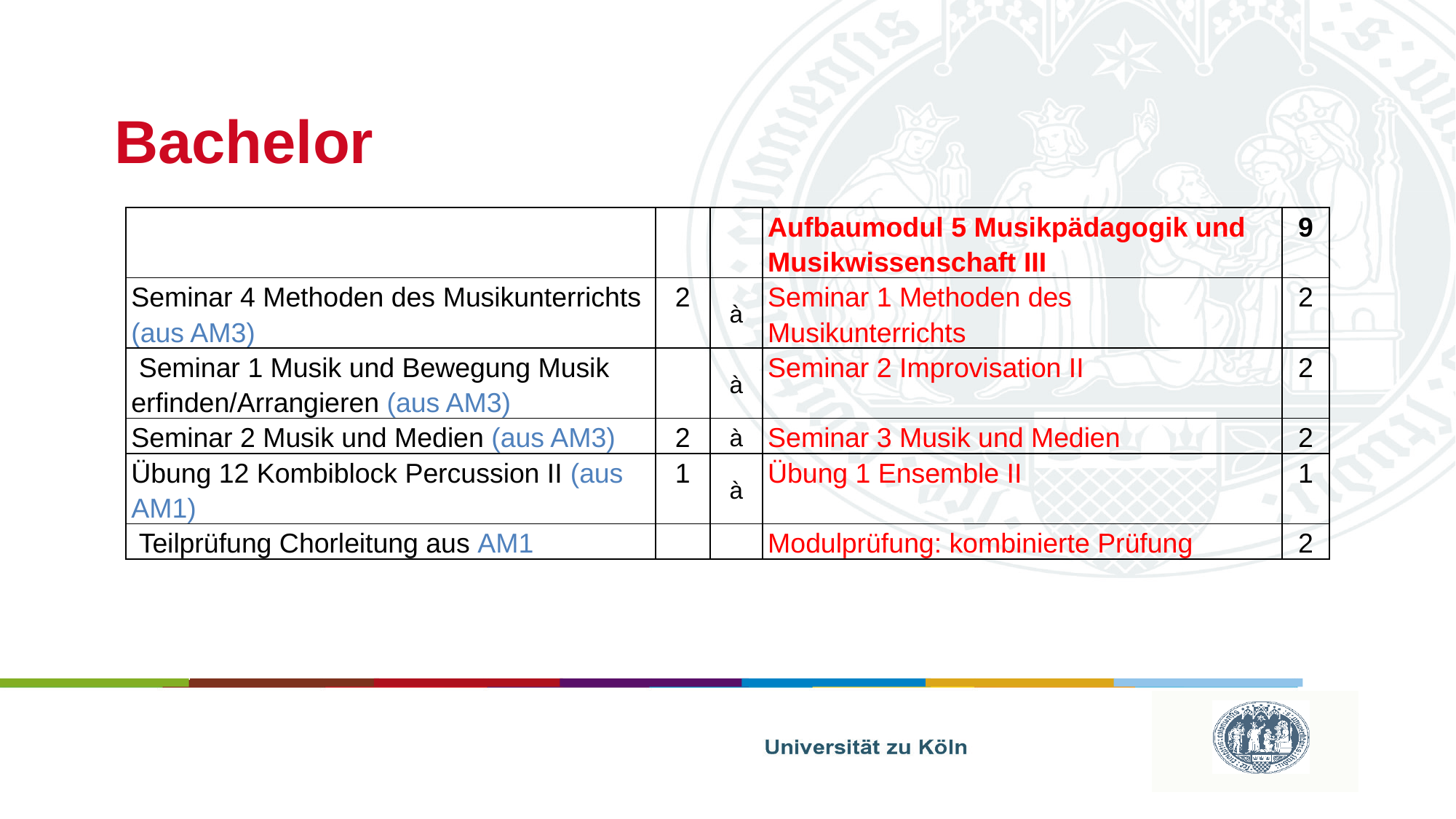

# Bachelor
|  |  |  | Aufbaumodul 5 Musikpädagogik und Musikwissenschaft III | 9 |
| --- | --- | --- | --- | --- |
| Seminar 4 Methoden des Musikunterrichts (aus AM3) | 2 | à | Seminar 1 Methoden des Musikunterrichts | 2 |
| Seminar 1 Musik und Bewegung Musik erfinden/Arrangieren (aus AM3) |  | à | Seminar 2 Improvisation II | 2 |
| Seminar 2 Musik und Medien (aus AM3) | 2 | à | Seminar 3 Musik und Medien | 2 |
| Übung 12 Kombiblock Percussion II (aus AM1) | 1 | à | Übung 1 Ensemble II | 1 |
| Teilprüfung Chorleitung aus AM1 |  |  | Modulprüfung: kombinierte Prüfung | 2 |